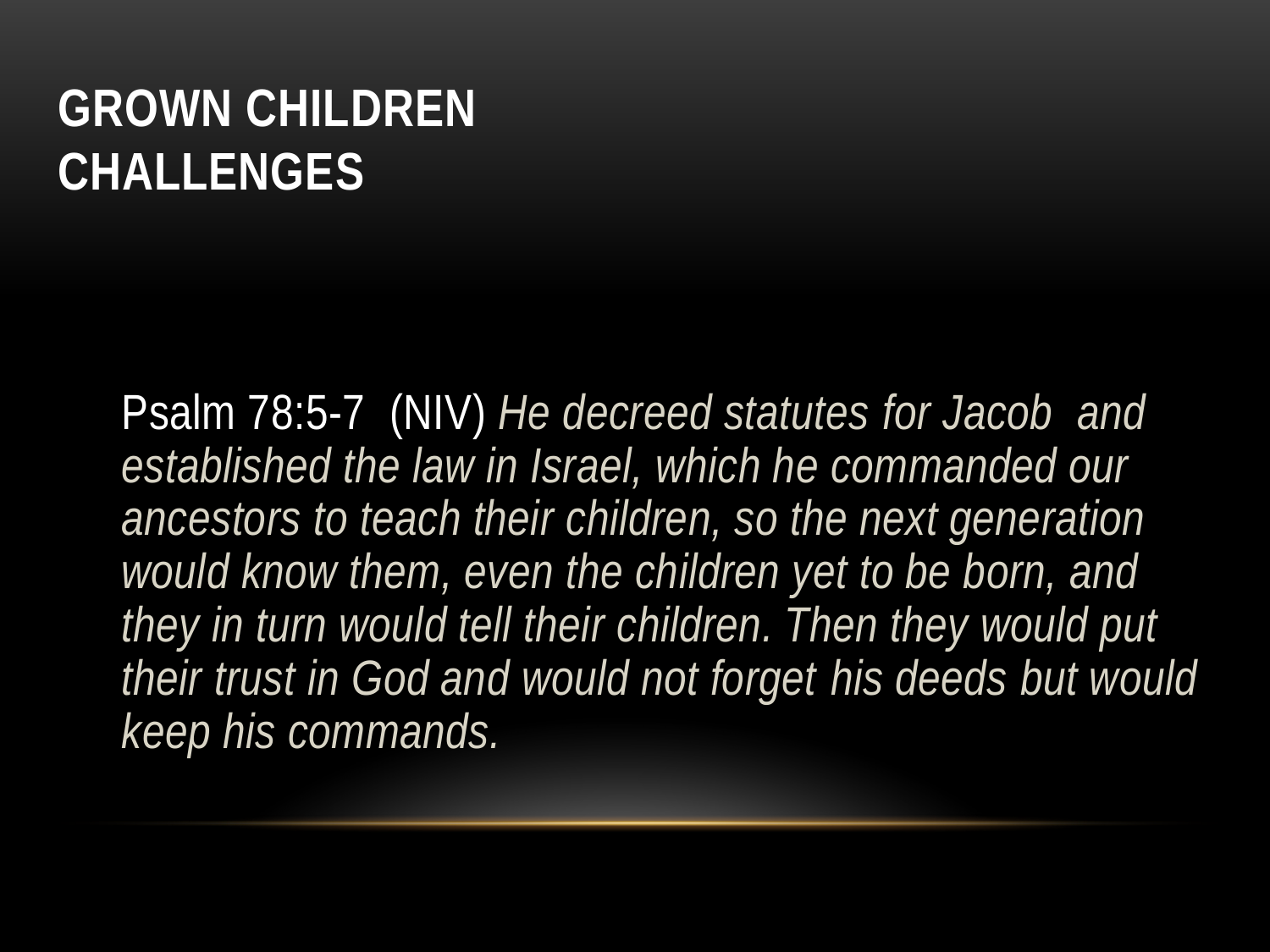

# Grown children challenges
Psalm 78:5-7  (NIV) He decreed statutes for Jacob  and established the law in Israel, which he commanded our ancestors to teach their children, so the next generation would know them, even the children yet to be born, and they in turn would tell their children. Then they would put their trust in God and would not forget his deeds but would keep his commands.